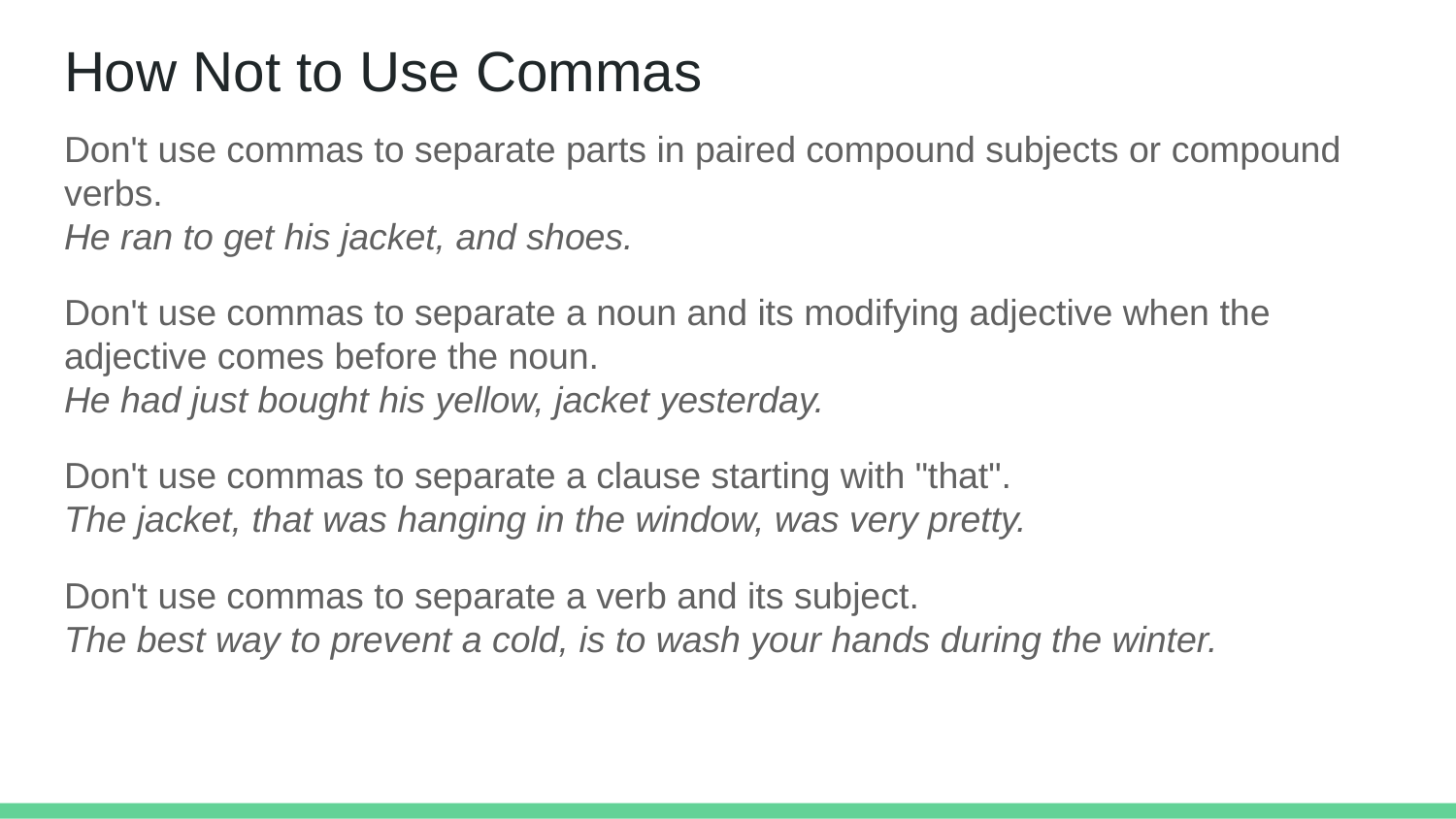

# How Not to Use Commas
Don't use commas to separate parts in paired compound subjects or compound verbs.								             He ran to get his jacket, and shoes.
Don't use commas to separate a noun and its modifying adjective when the adjective comes before the noun.					             He had just bought his yellow, jacket yesterday.
Don't use commas to separate a clause starting with "that".		           The jacket, that was hanging in the window, was very pretty.
Don't use commas to separate a verb and its subject.			           The best way to prevent a cold, is to wash your hands during the winter.